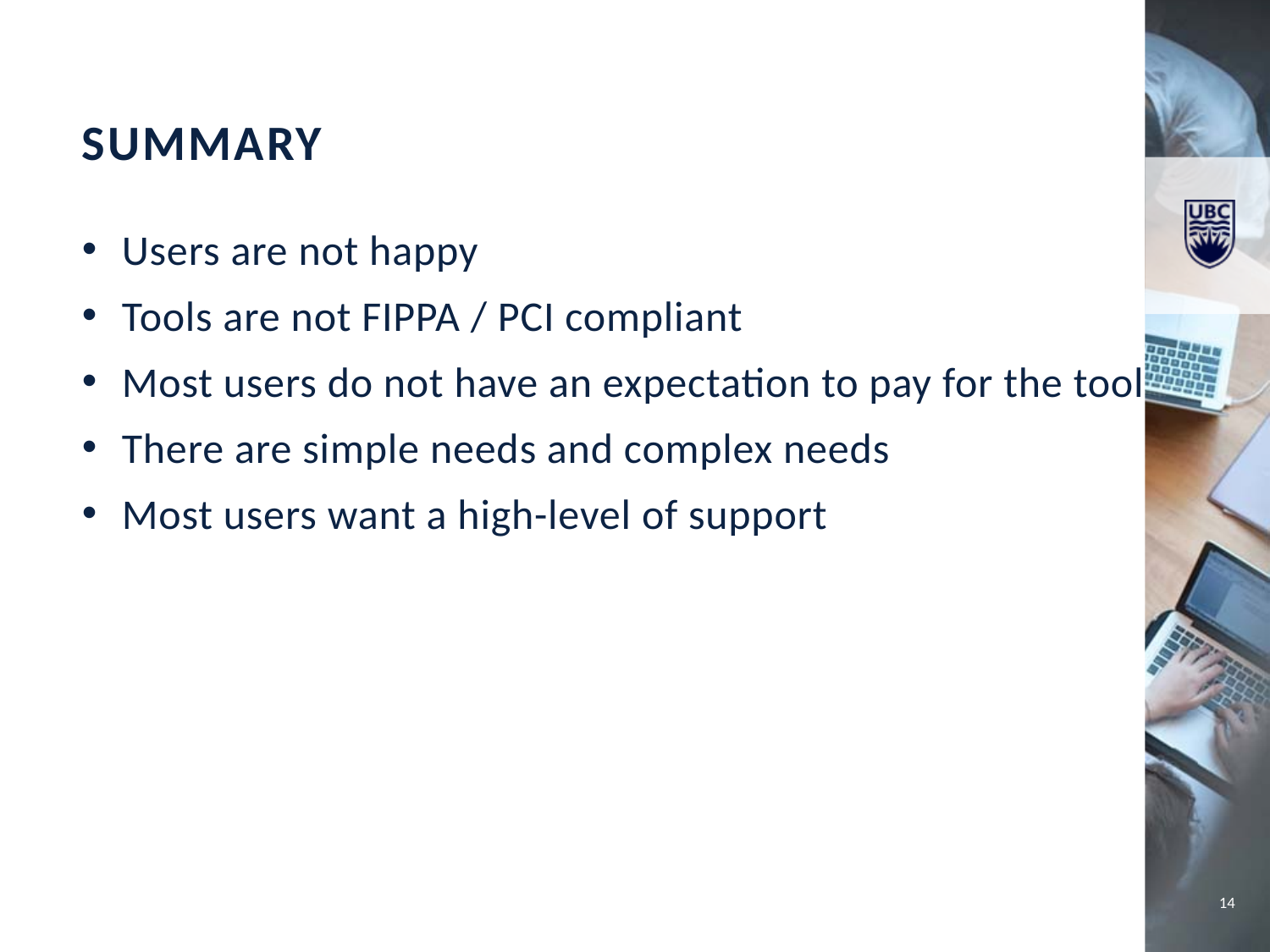

Summary
Users are not happy
Tools are not FIPPA / PCI compliant
Most users do not have an expectation to pay for the tool
There are simple needs and complex needs
Most users want a high-level of support